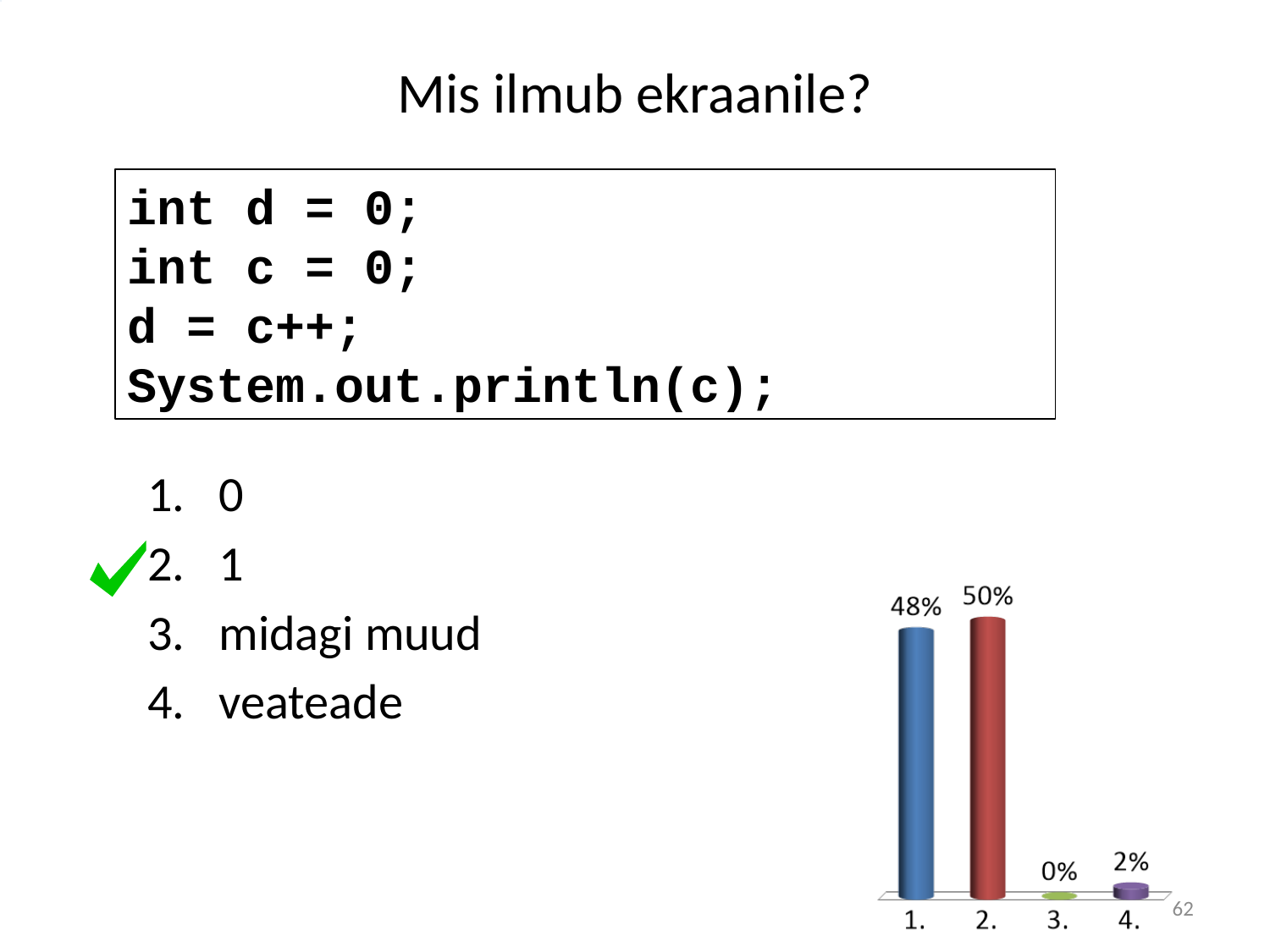

# Mis ilmub ekraanile?
int d = 0;
int c = 0;
d = c++;
System.out.println(c);
0
1
midagi muud
veateade

62